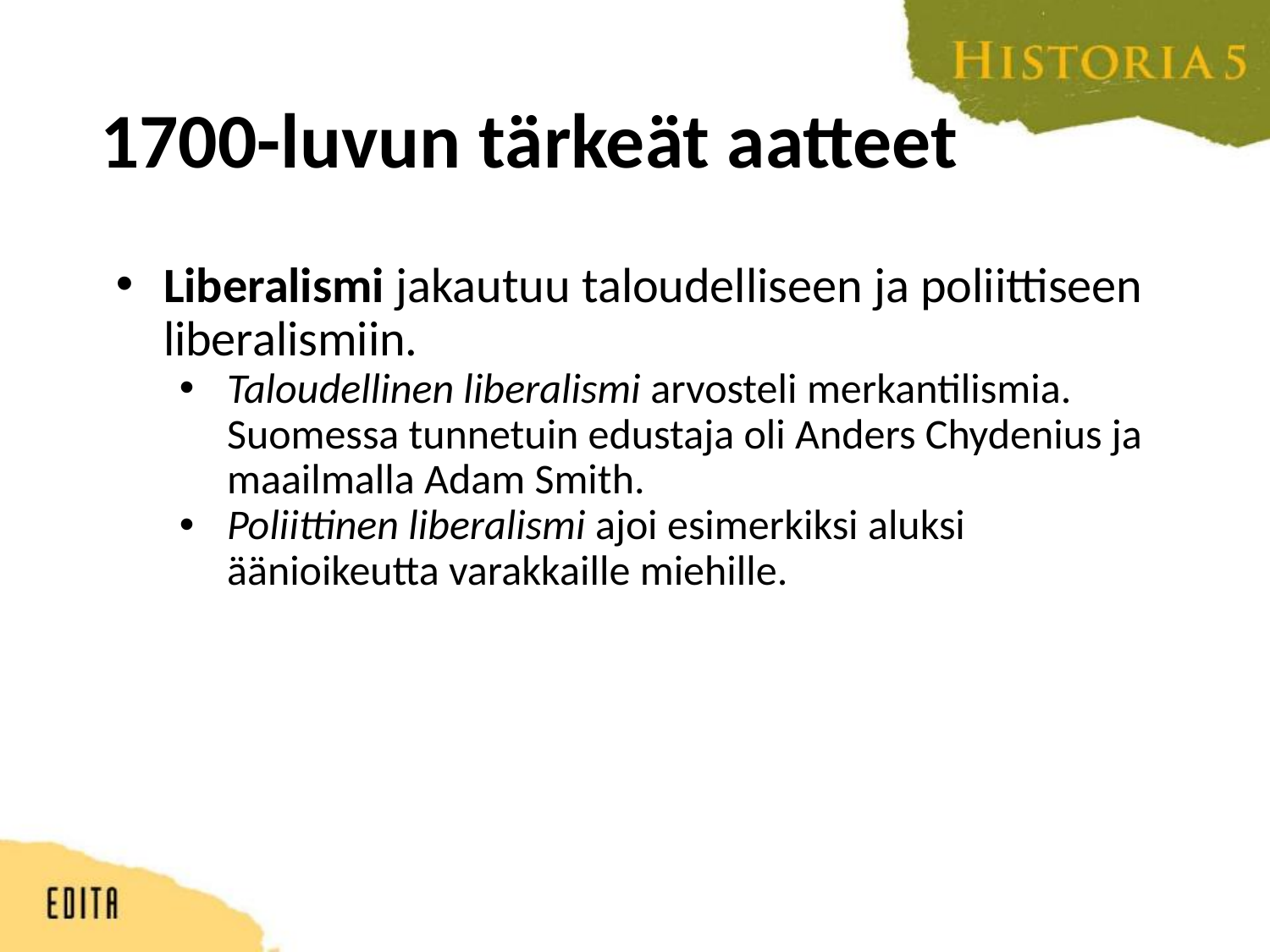

# 1700-luvun tärkeät aatteet
Liberalismi jakautuu taloudelliseen ja poliittiseen liberalismiin.
Taloudellinen liberalismi arvosteli merkantilismia. Suomessa tunnetuin edustaja oli Anders Chydenius ja maailmalla Adam Smith.
Poliittinen liberalismi ajoi esimerkiksi aluksi äänioikeutta varakkaille miehille.